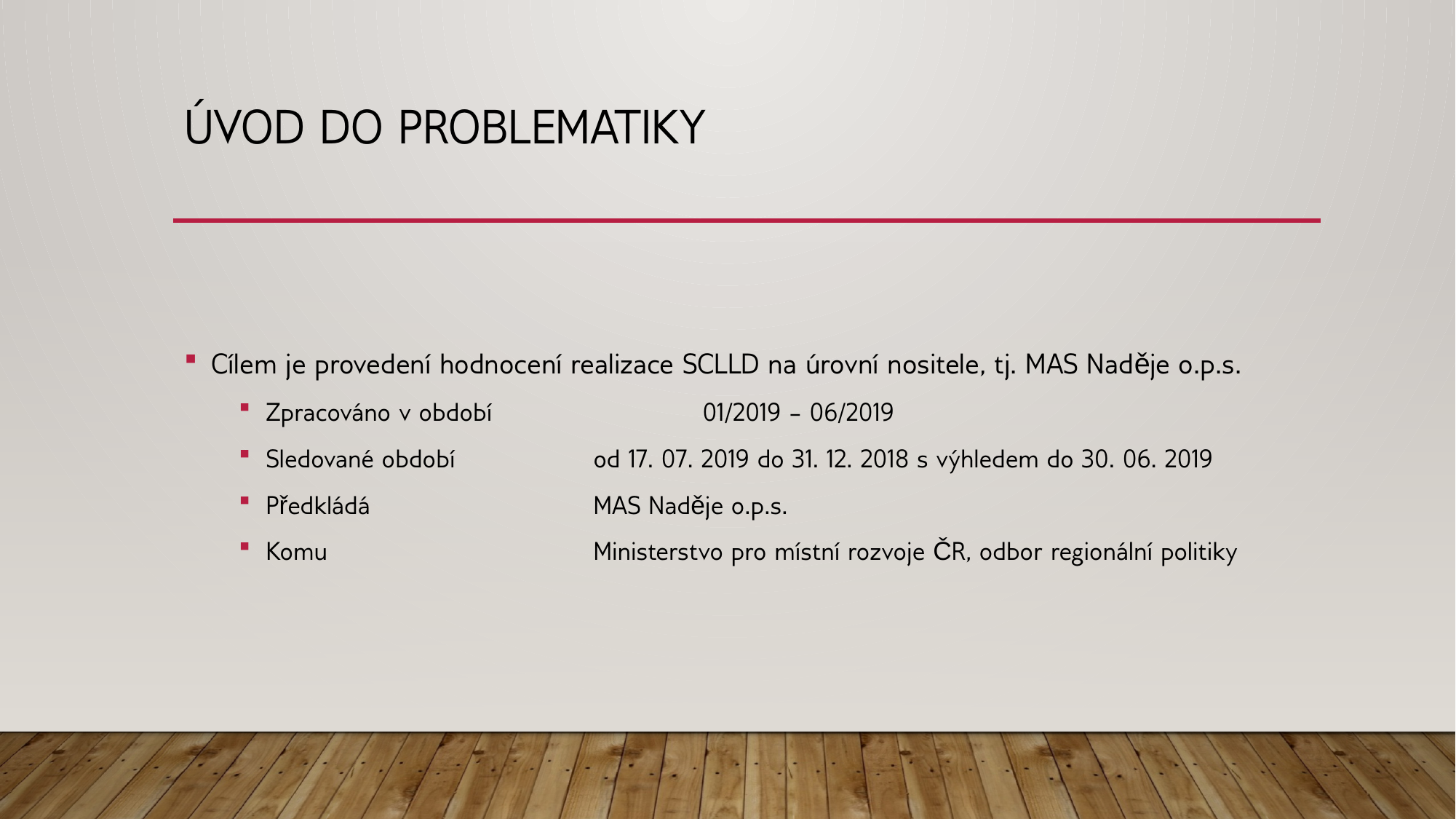

# Úvod do problematiky
Cílem je provedení hodnocení realizace SCLLD na úrovní nositele, tj. MAS Naděje o.p.s.
Zpracováno v období		01/2019 – 06/2019
Sledované období		od 17. 07. 2019 do 31. 12. 2018 s výhledem do 30. 06. 2019
Předkládá			MAS Naděje o.p.s.
Komu			Ministerstvo pro místní rozvoje ČR, odbor regionální politiky